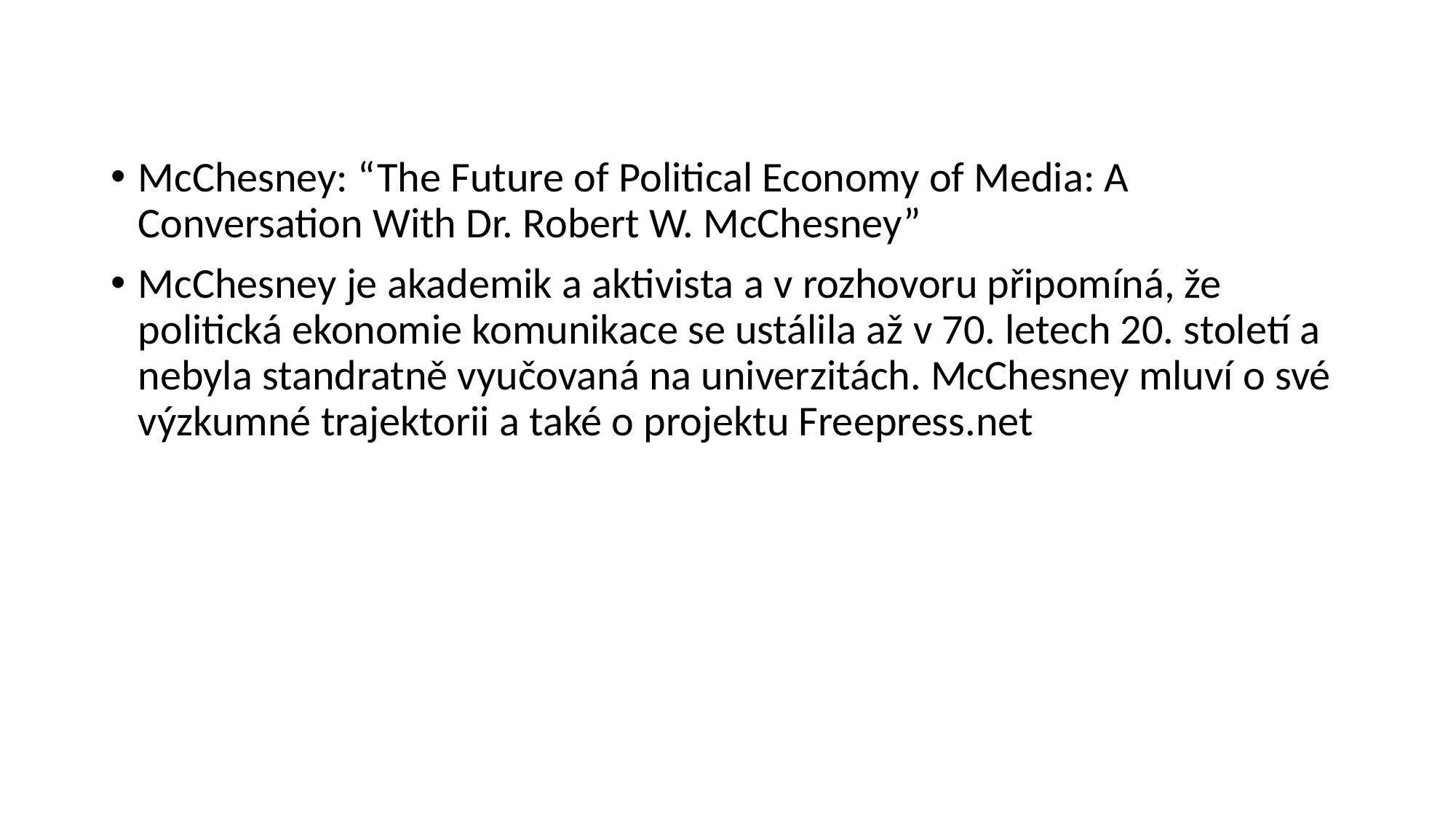

McChesney: “The Future of Political Economy of Media: A Conversation With Dr. Robert W. McChesney”
McChesney je akademik a aktivista a v rozhovoru připomíná, že politická ekonomie komunikace se ustálila až v 70. letech 20. století a nebyla standratně vyučovaná na univerzitách. McChesney mluví o své výzkumné trajektorii a také o projektu Freepress.net